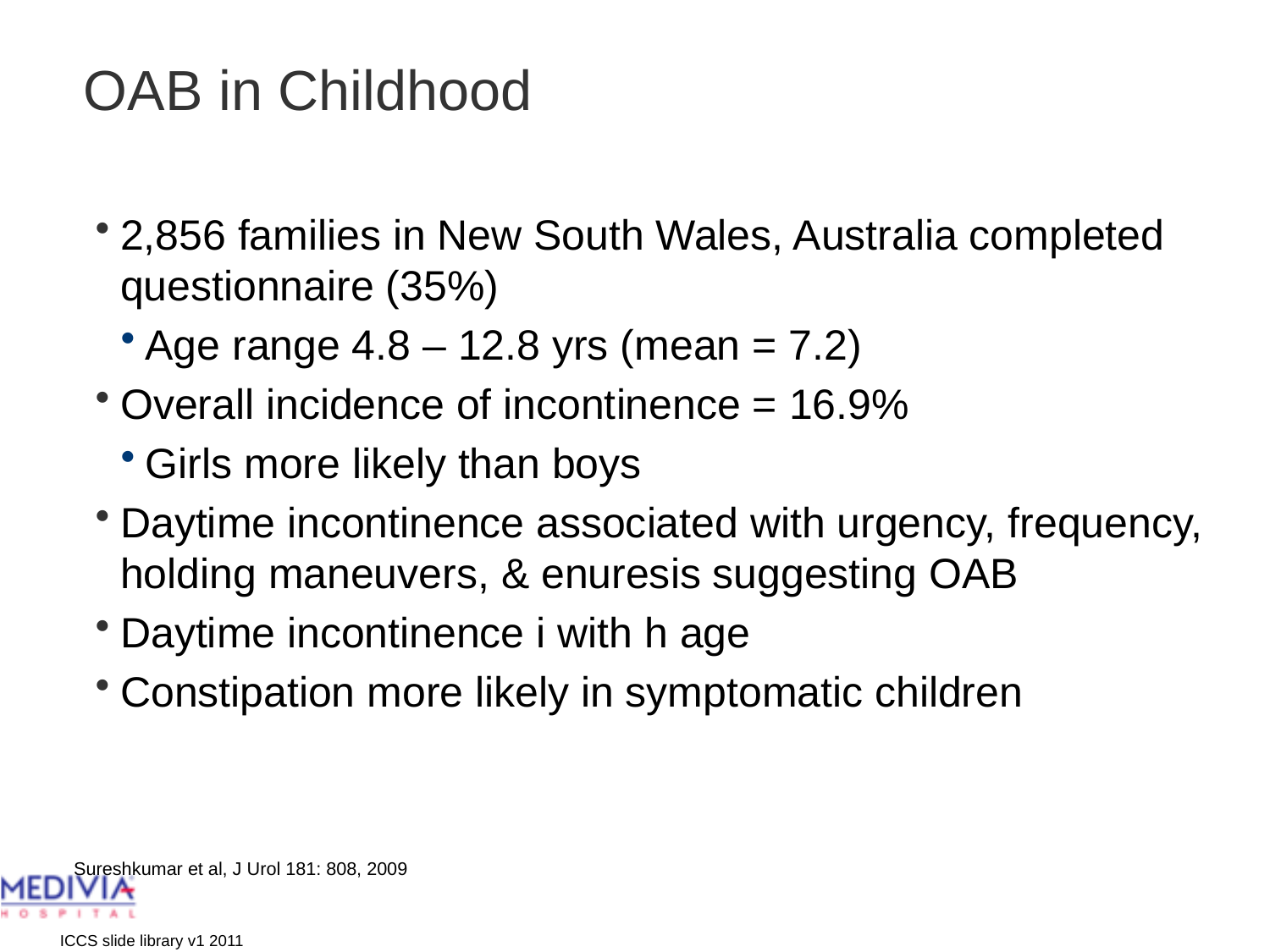

# OAB in Childhood
2,856 families in New South Wales, Australia completed questionnaire (35%)
Age range 4.8 – 12.8 yrs (mean = 7.2)
Overall incidence of incontinence = 16.9%
Girls more likely than boys
Daytime incontinence associated with urgency, frequency, holding maneuvers, & enuresis suggesting OAB
Daytime incontinence i with h age
Constipation more likely in symptomatic children
Sureshkumar et al, J Urol 181: 808, 2009
ICCS slide library v1 2011